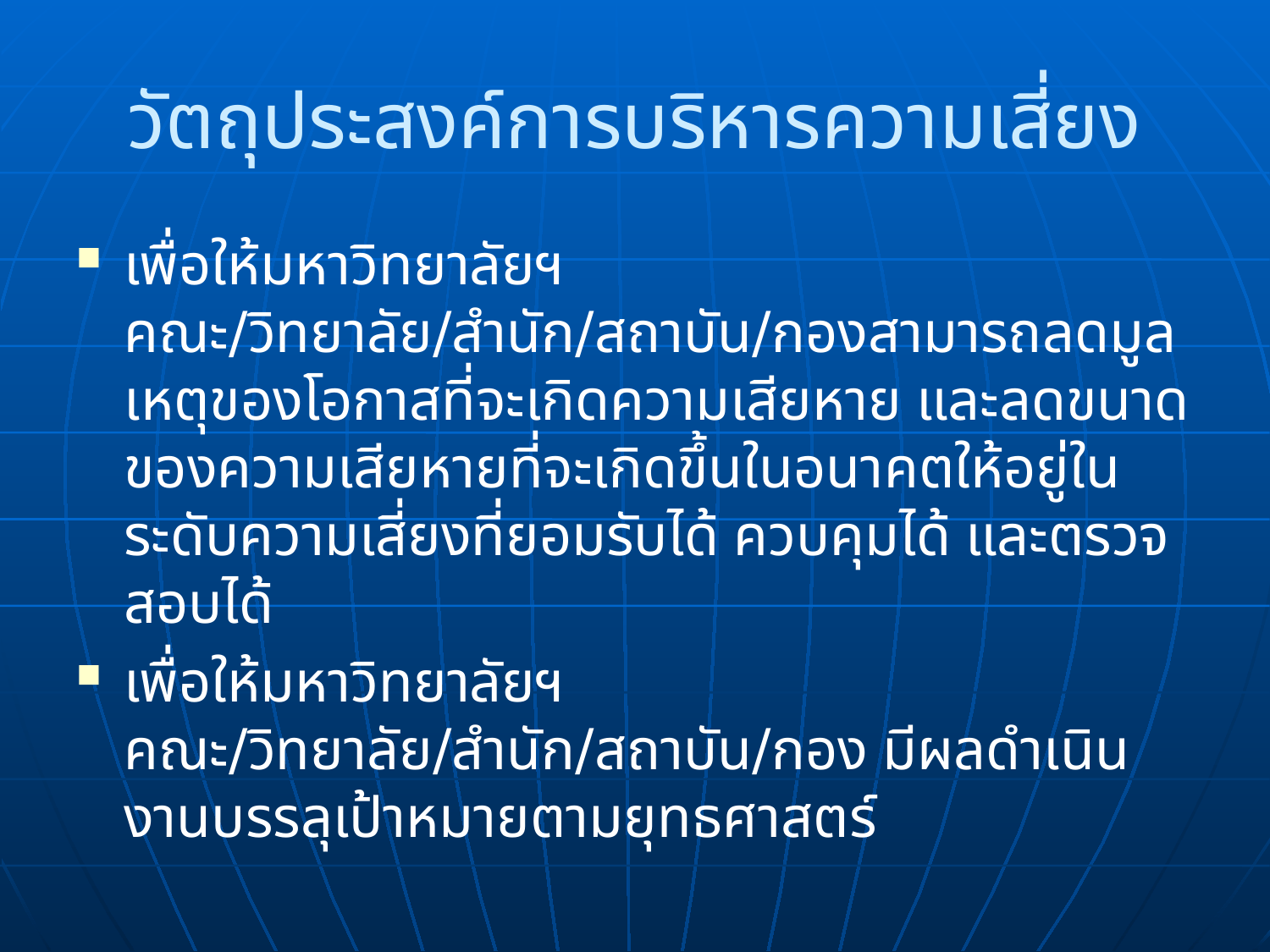

# วัตถุประสงค์การบริหารความเสี่ยง
เพื่อให้มหาวิทยาลัยฯ คณะ/วิทยาลัย/สำนัก/สถาบัน/กองสามารถลดมูลเหตุของโอกาสที่จะเกิดความเสียหาย และลดขนาดของความเสียหายที่จะเกิดขึ้นในอนาคตให้อยู่ในระดับความเสี่ยงที่ยอมรับได้ ควบคุมได้ และตรวจสอบได้
เพื่อให้มหาวิทยาลัยฯ คณะ/วิทยาลัย/สำนัก/สถาบัน/กอง มีผลดำเนินงานบรรลุเป้าหมายตามยุทธศาสตร์